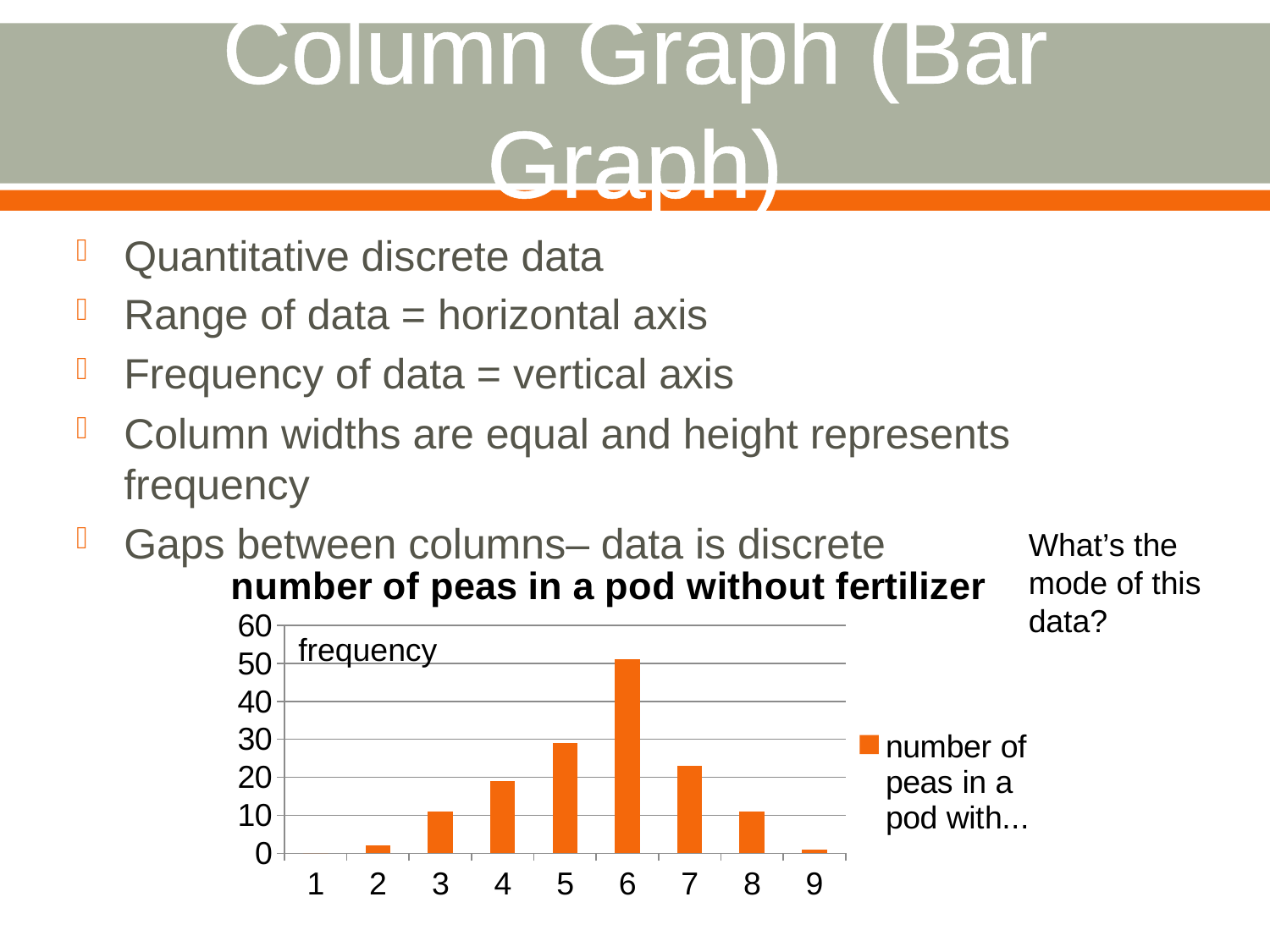

# Column Graph (Bar Graph)
Quantitative discrete data
Range of data = horizontal axis
Frequency of data = vertical axis
Column widths are equal and height represents frequency
Gaps between columns– data is discrete
What’s the mode of this data?

### Chart:

| Category | number of peas in a pod without fertilizer |
|---|---|
| 1 | 0.0 |
| 2 | 2.0 |
| 3 | 11.0 |
| 4 | 19.0 |
| 5 | 29.0 |
| 6 | 51.0 |
| 7 | 23.0 |
| 8 | 11.0 |
| 9 | 1.0 |
frequency